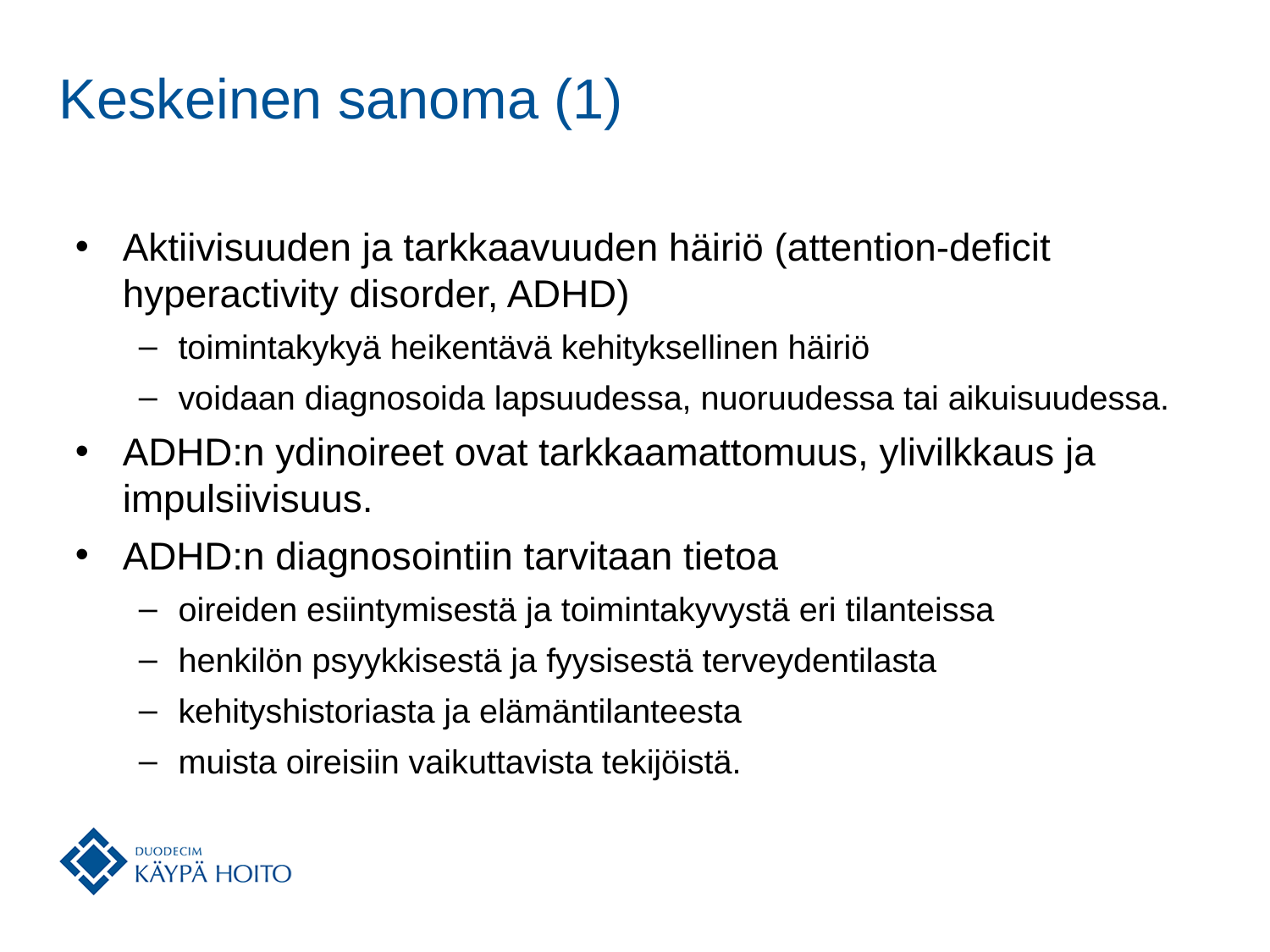

# Keskeinen sanoma (1)
Aktiivisuuden ja tarkkaavuuden häiriö (attention-deficit hyperactivity disorder, ADHD)
toimintakykyä heikentävä kehityksellinen häiriö
voidaan diagnosoida lapsuudessa, nuoruudessa tai aikuisuudessa.
ADHD:n ydinoireet ovat tarkkaamattomuus, ylivilkkaus ja impulsiivisuus.
ADHD:n diagnosointiin tarvitaan tietoa
oireiden esiintymisestä ja toimintakyvystä eri tilanteissa
henkilön psyykkisestä ja fyysisestä terveydentilasta
kehityshistoriasta ja elämäntilanteesta
muista oireisiin vaikuttavista tekijöistä.